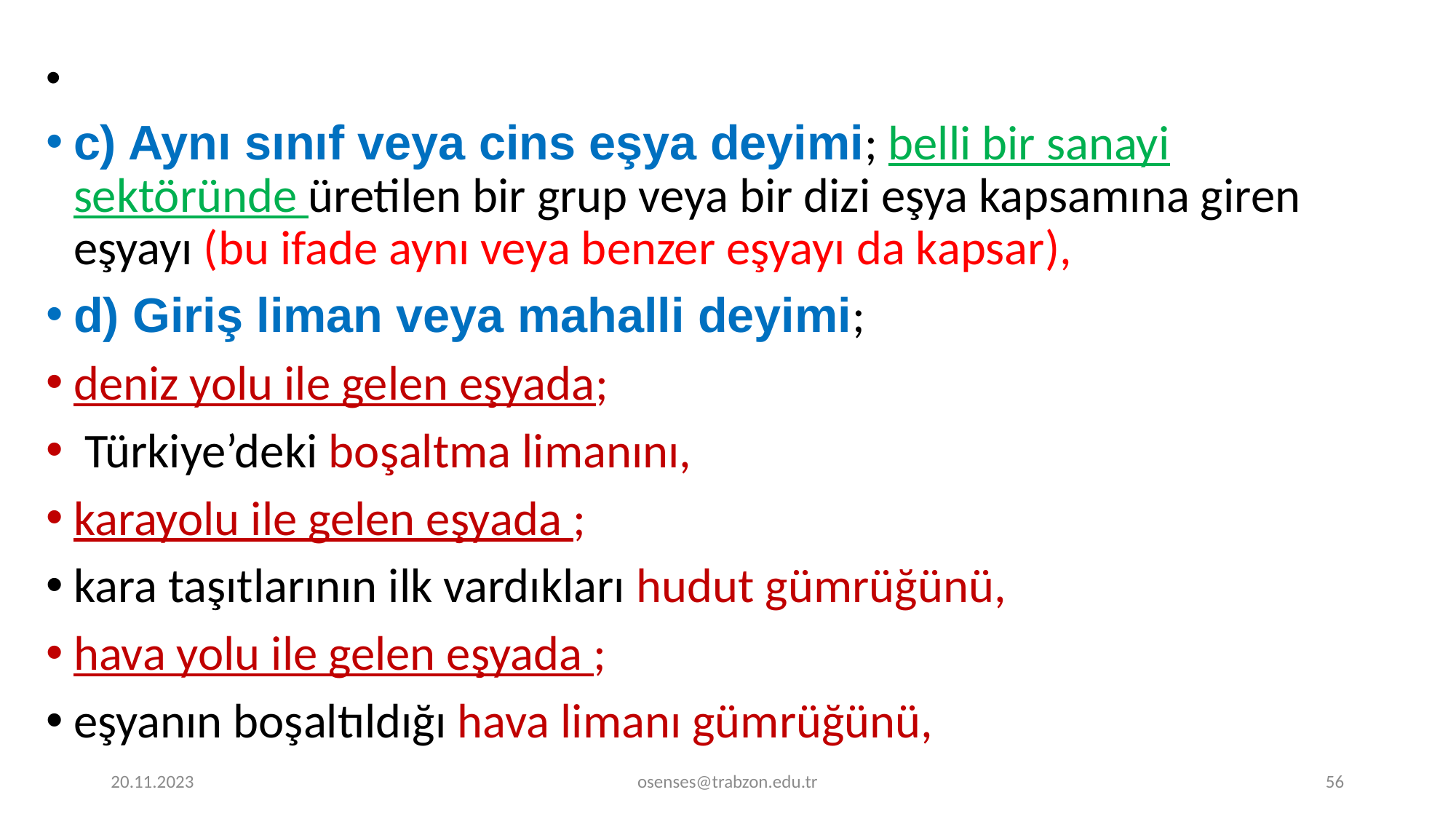

c) Aynı sınıf veya cins eşya deyimi; belli bir sanayi sektöründe üretilen bir grup veya bir dizi eşya kapsamına giren eşyayı (bu ifade aynı veya benzer eşyayı da kapsar),
d) Giriş liman veya mahalli deyimi;
deniz yolu ile gelen eşyada;
 Türkiye’deki boşaltma limanını,
karayolu ile gelen eşyada ;
kara taşıtlarının ilk vardıkları hudut gümrüğünü,
hava yolu ile gelen eşyada ;
eşyanın boşaltıldığı hava limanı gümrüğünü,

20.11.2023
osenses@trabzon.edu.tr
56